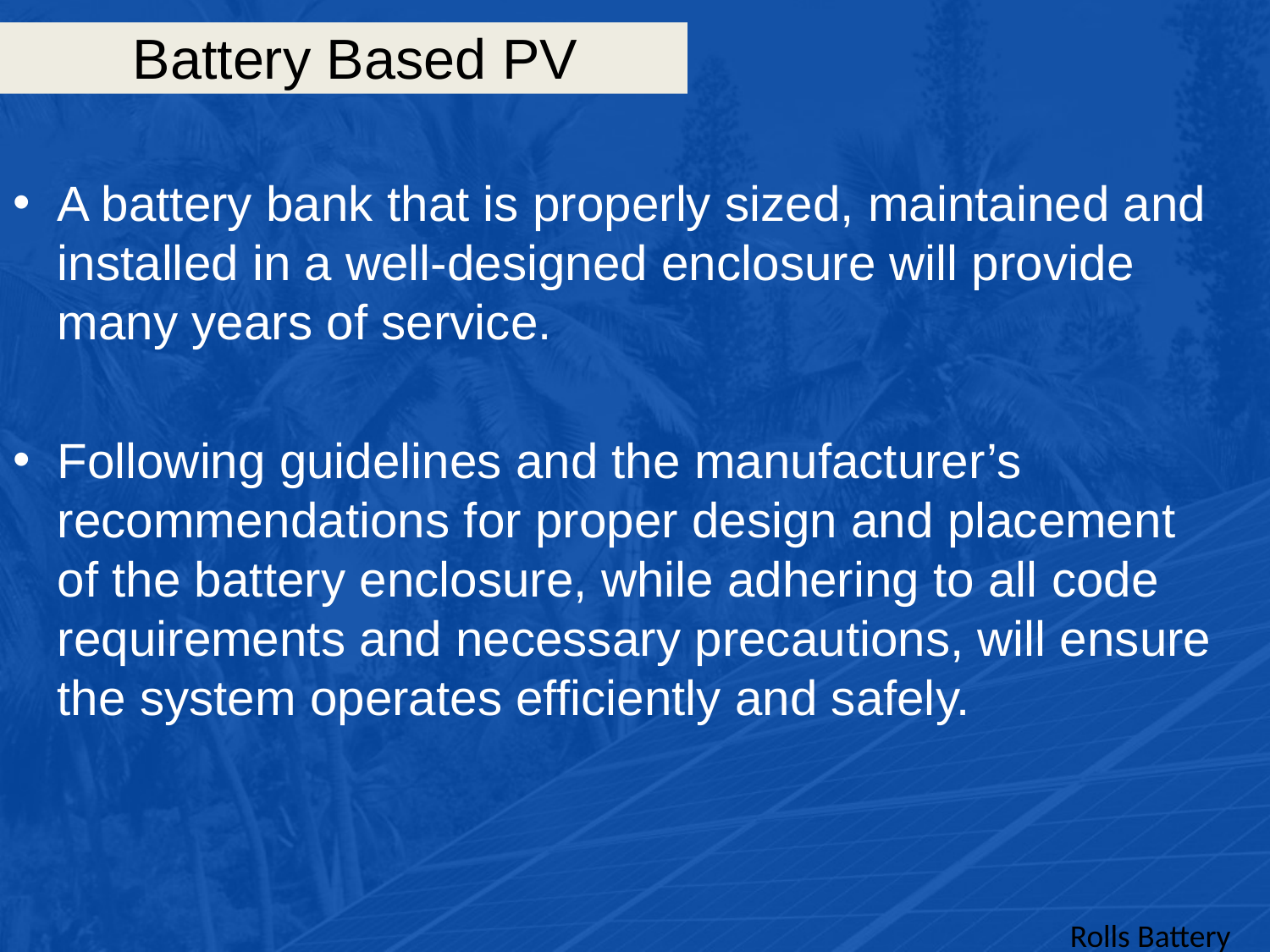

# Battery Based PV
A battery bank that is properly sized, maintained and installed in a well-designed enclosure will provide many years of service.

Following guidelines and the manufacturer’s recommendations for proper design and placement of the battery enclosure, while adhering to all code requirements and necessary precautions, will ensure the system operates efficiently and safely.
Rolls Battery